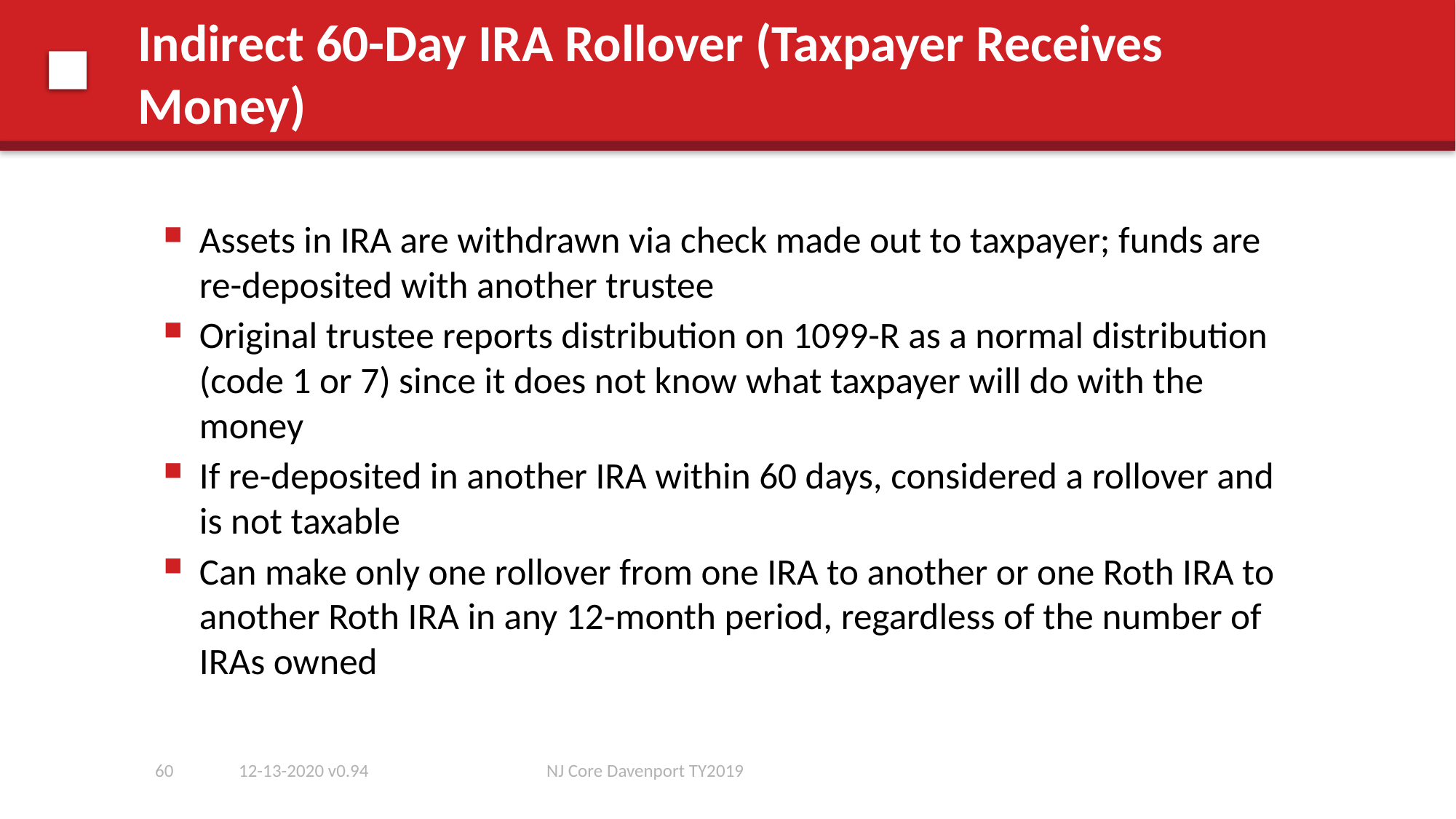

# Indirect 60-Day IRA Rollover (Taxpayer Receives Money)
Assets in IRA are withdrawn via check made out to taxpayer; funds are re-deposited with another trustee
Original trustee reports distribution on 1099-R as a normal distribution (code 1 or 7) since it does not know what taxpayer will do with the money
If re-deposited in another IRA within 60 days, considered a rollover and is not taxable
Can make only one rollover from one IRA to another or one Roth IRA to another Roth IRA in any 12-month period, regardless of the number of IRAs owned

60
12-13-2020 v0.94
NJ Core Davenport TY2019